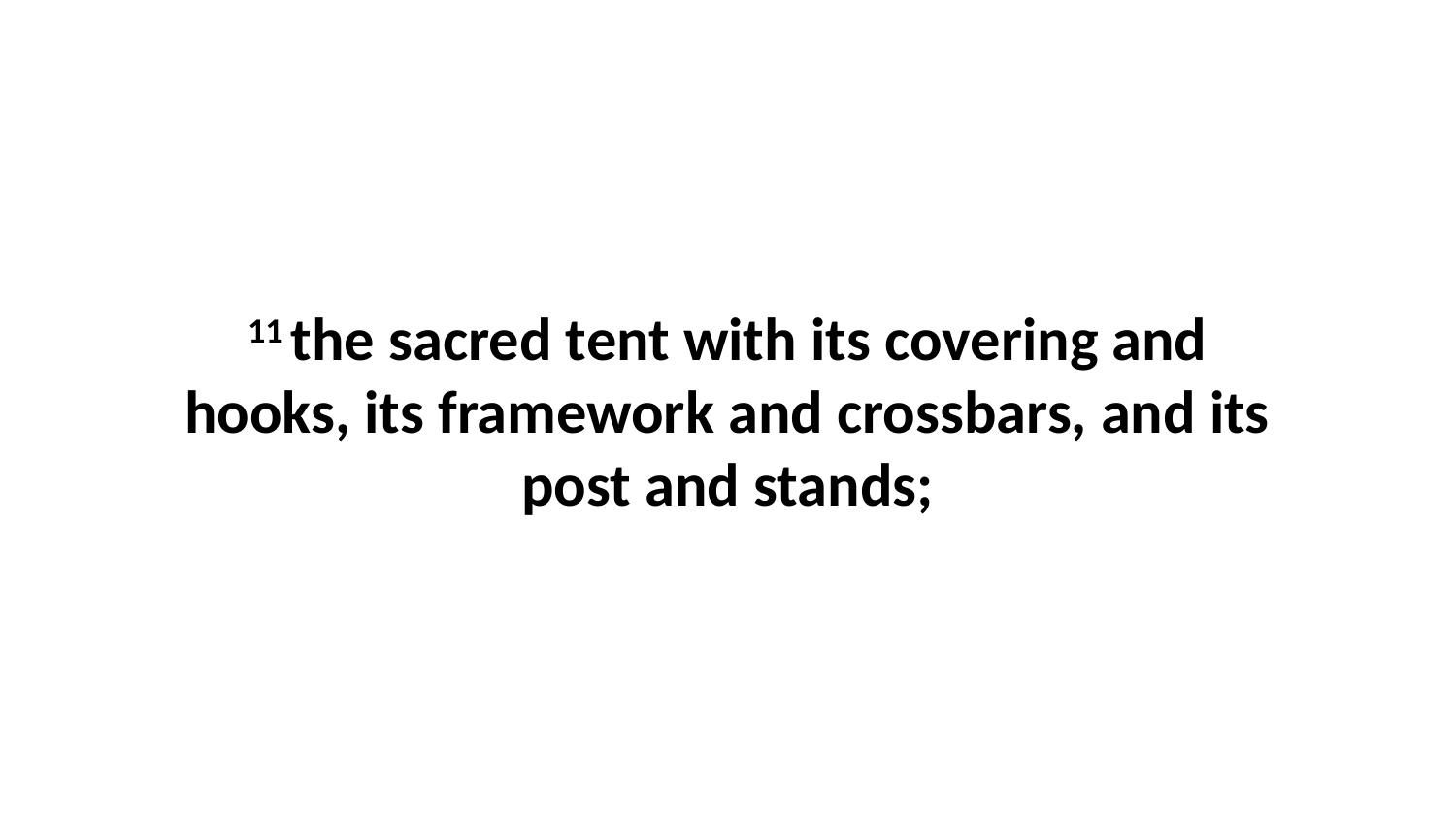

11 the sacred tent with its covering and hooks, its framework and crossbars, and its post and stands;